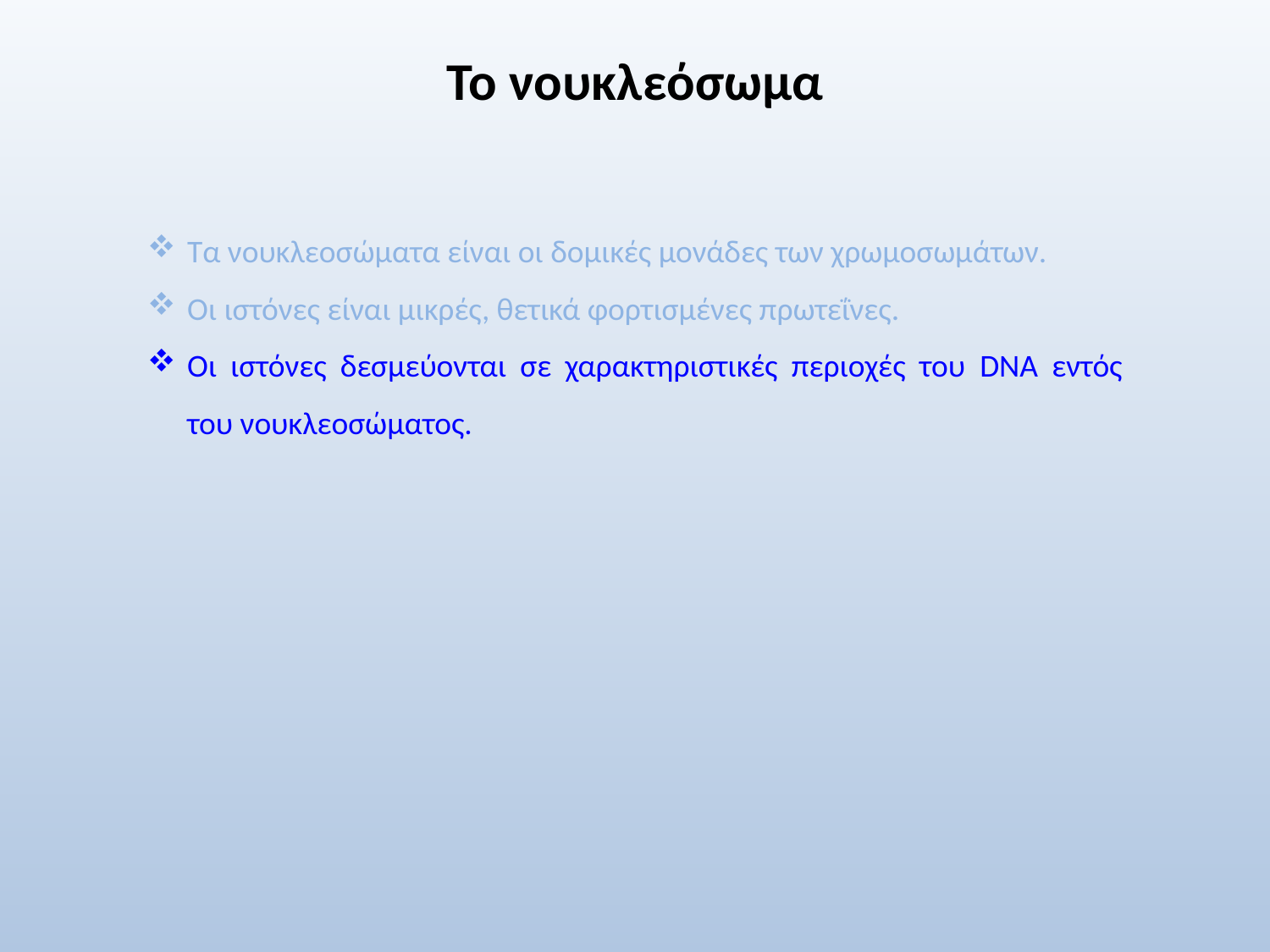

# Το νουκλεόσωμα
Τα νουκλεοσώματα είναι οι δομικές μονάδες των χρωμοσωμάτων.
Οι ιστόνες είναι μικρές, θετικά φορτισμένες πρωτεΐνες.
Οι ιστόνες δεσμεύονται σε χαρακτηριστικές περιοχές του DNA εντός του νουκλεοσώματος.